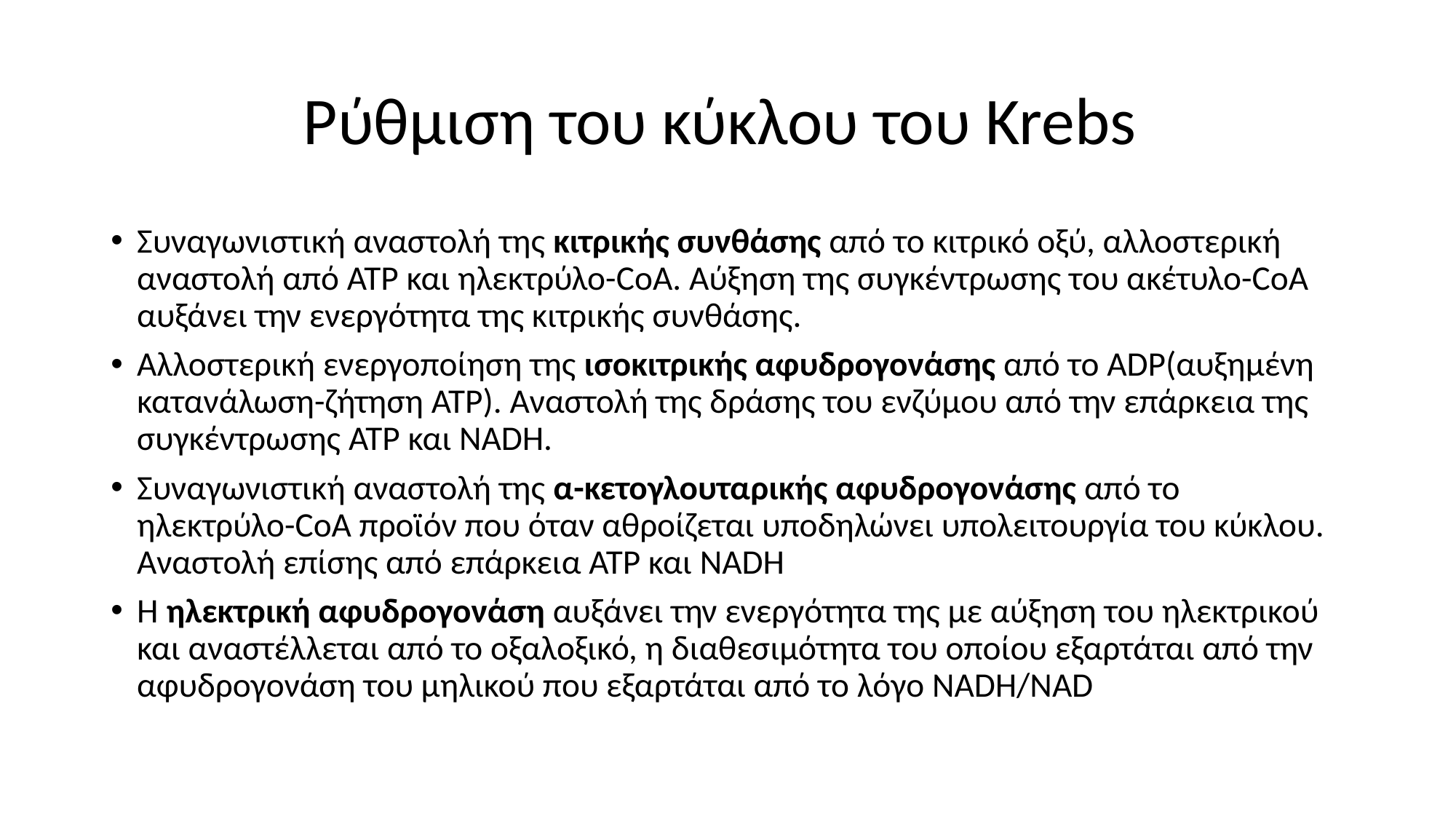

# Ρύθμιση του κύκλου του Krebs
Συναγωνιστική αναστολή της κιτρικής συνθάσης από το κιτρικό οξύ, αλλοστερική αναστολή από ΑΤΡ και ηλεκτρύλο-CoA. Αύξηση της συγκέντρωσης του ακέτυλο-CoA αυξάνει την ενεργότητα της κιτρικής συνθάσης.
Αλλοστερική ενεργοποίηση της ισοκιτρικής αφυδρογονάσης από το ADP(αυξημένη κατανάλωση-ζήτηση ΑΤΡ). Αναστολή της δράσης του ενζύμου από την επάρκεια της συγκέντρωσης ΑΤΡ και NADH.
Συναγωνιστική αναστολή της α-κετογλουταρικής αφυδρογονάσης από το ηλεκτρύλο-CoA προϊόν που όταν αθροίζεται υποδηλώνει υπολειτουργία του κύκλου. Αναστολή επίσης από επάρκεια ΑΤΡ και NADH
Η ηλεκτρική αφυδρογονάση αυξάνει την ενεργότητα της με αύξηση του ηλεκτρικού και αναστέλλεται από το οξαλοξικό, η διαθεσιμότητα του οποίου εξαρτάται από την αφυδρογονάση του μηλικού που εξαρτάται από το λόγο NADH/NAD